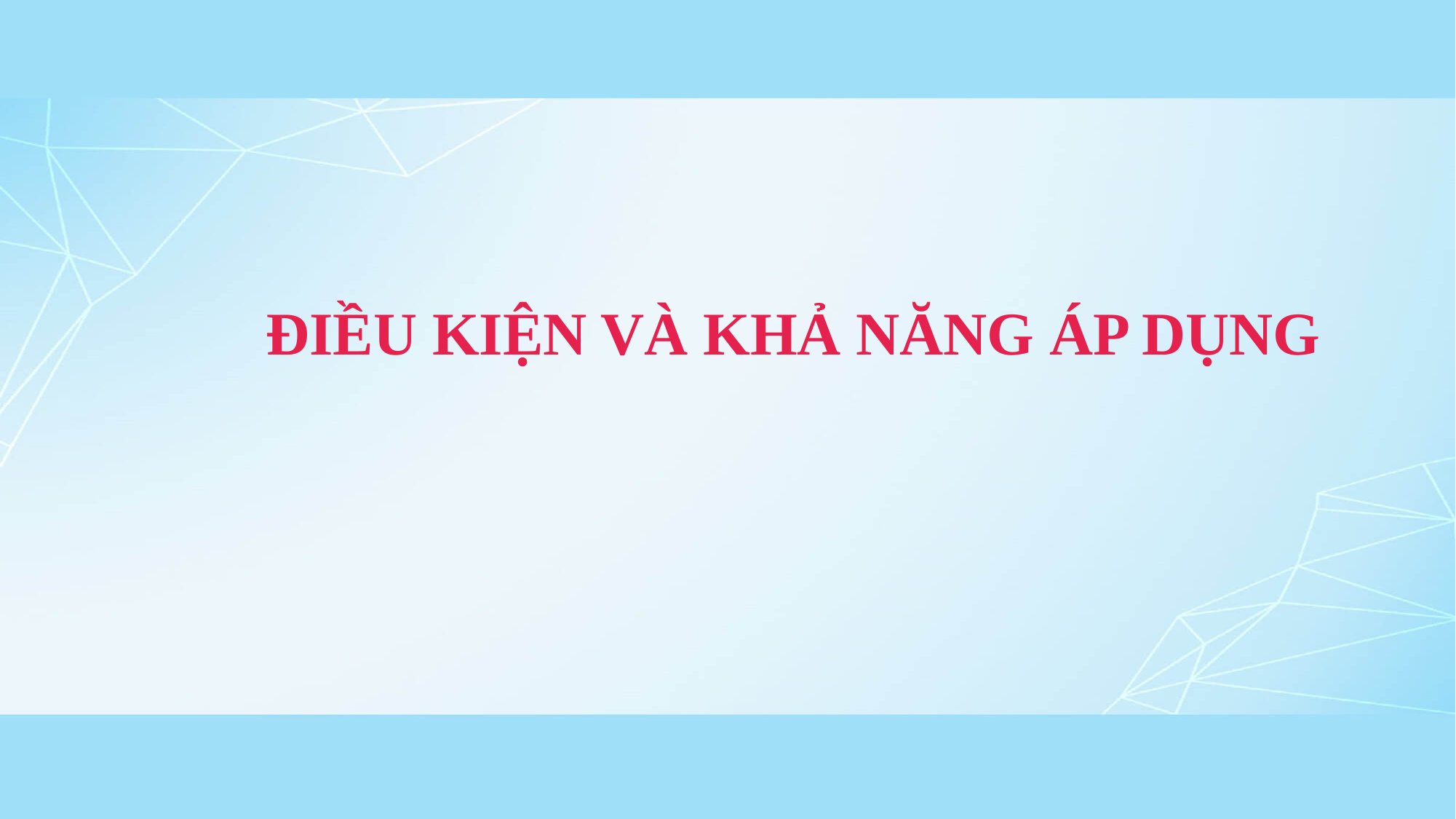

# ĐIỀU KIỆN VÀ KHẢ NĂNG ÁP DỤNG